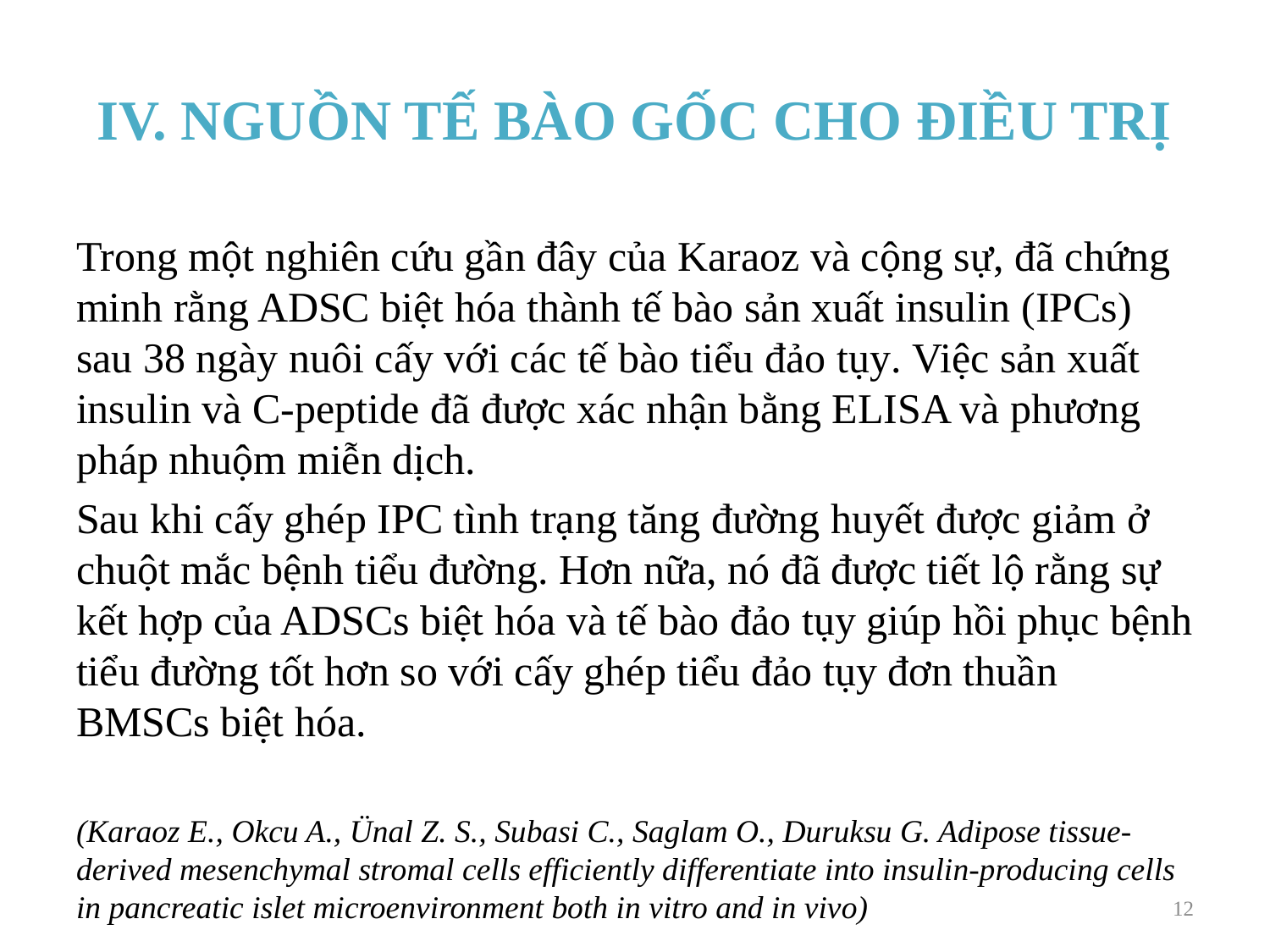

# IV. NGUỒN TẾ BÀO GỐC CHO ĐIỀU TRỊ
Trong một nghiên cứu gần đây của Karaoz và cộng sự, đã chứng minh rằng ADSC biệt hóa thành tế bào sản xuất insulin (IPCs) sau 38 ngày nuôi cấy với các tế bào tiểu đảo tụy. Việc sản xuất insulin và C-peptide đã được xác nhận bằng ELISA và phương pháp nhuộm miễn dịch.
Sau khi cấy ghép IPC tình trạng tăng đường huyết được giảm ở chuột mắc bệnh tiểu đường. Hơn nữa, nó đã được tiết lộ rằng sự kết hợp của ADSCs biệt hóa và tế bào đảo tụy giúp hồi phục bệnh tiểu đường tốt hơn so với cấy ghép tiểu đảo tụy đơn thuần BMSCs biệt hóa.

(Karaoz E., Okcu A., Ünal Z. S., Subasi C., Saglam O., Duruksu G. Adipose tissue-derived mesenchymal stromal cells efficiently differentiate into insulin-producing cells in pancreatic islet microenvironment both in vitro and in vivo)

12